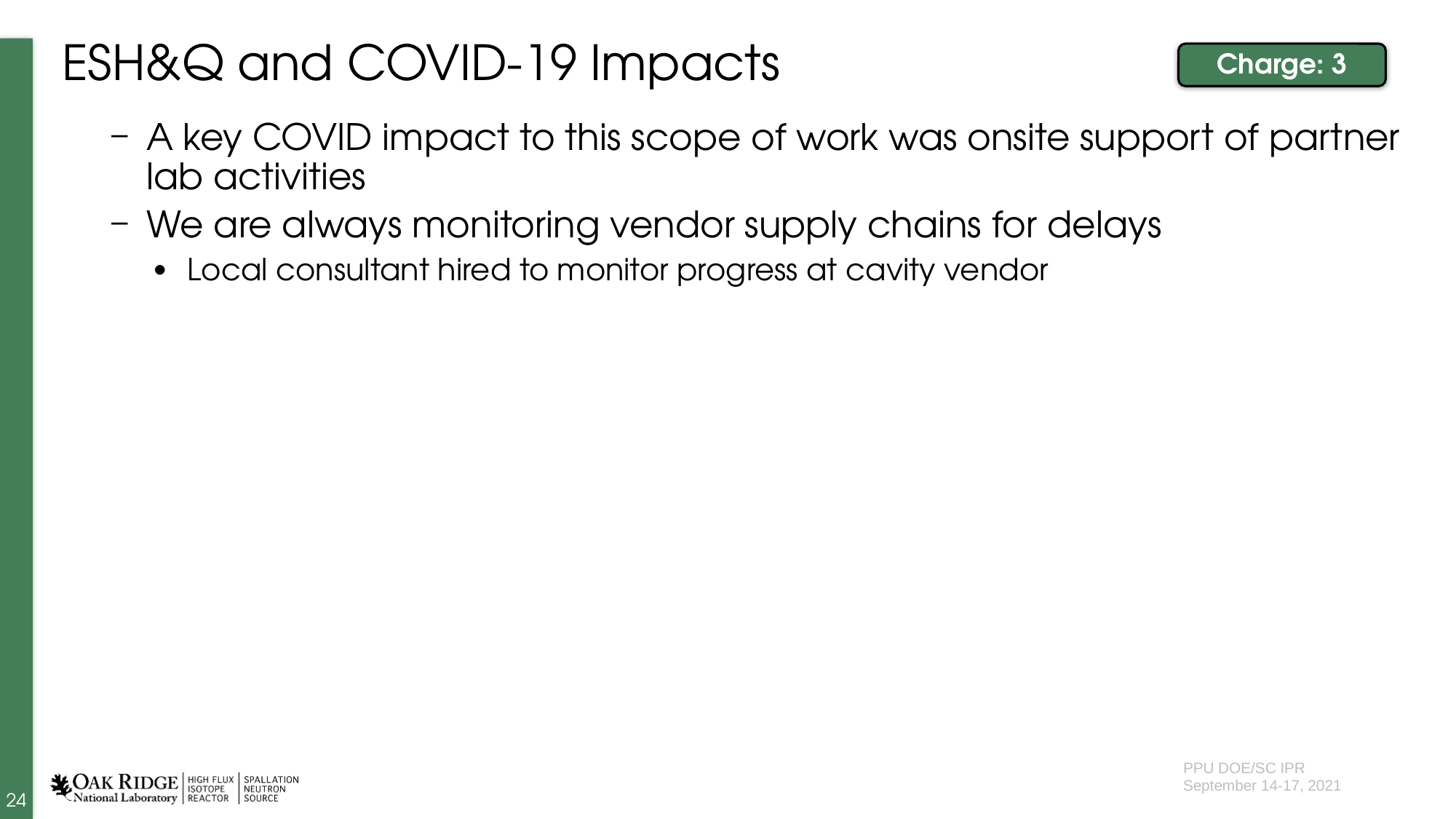

# ESH&Q and COVID-19 Impacts
Charge: 3
A key COVID impact to this scope of work was onsite support of partner lab activities
We are always monitoring vendor supply chains for delays
Local consultant hired to monitor progress at cavity vendor